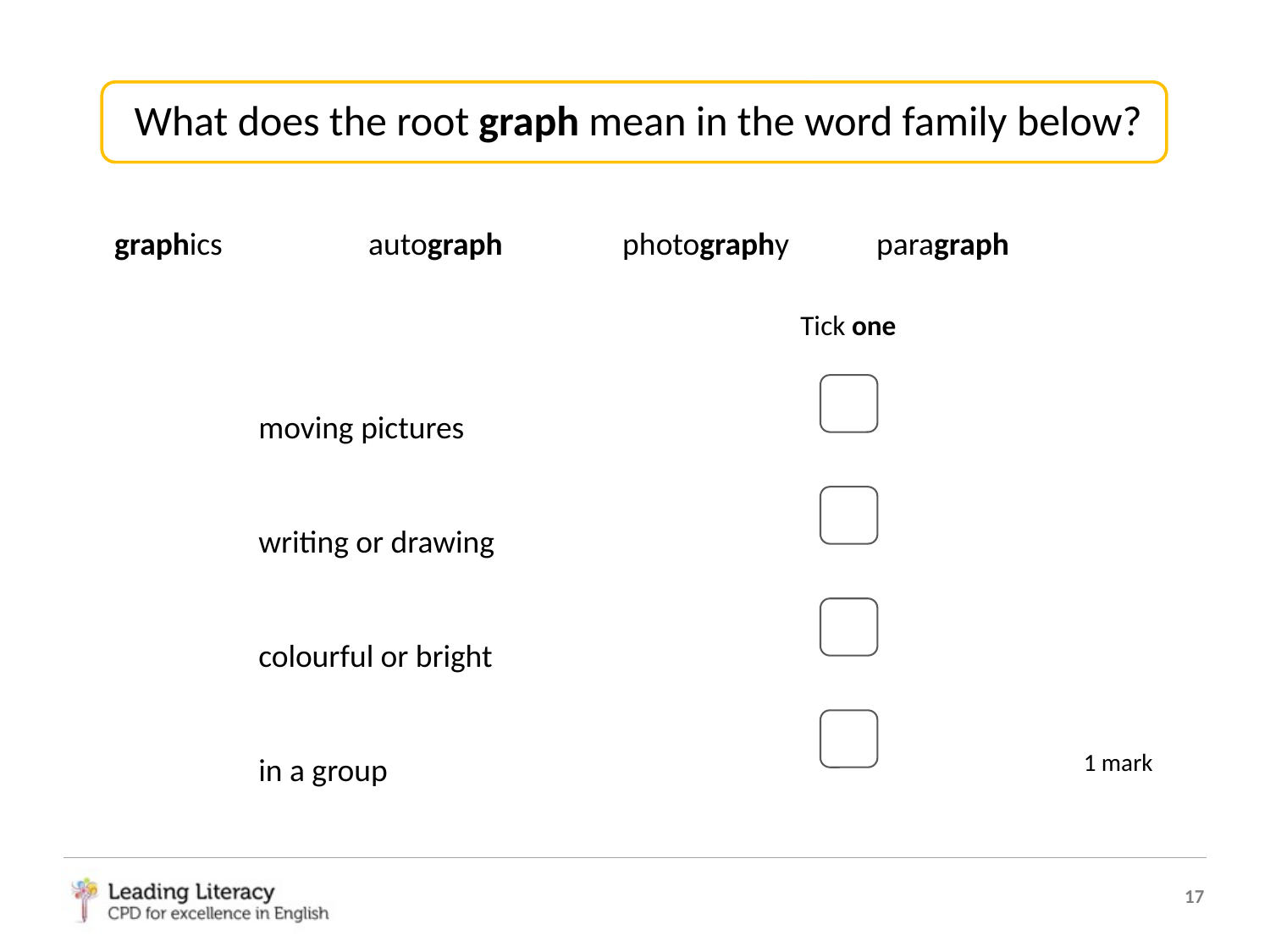

What does the root graph mean in the word family below?
graphics 		autograph	photography	paragraph
Tick one
moving pictures
writing or drawing
colourful or bright
in a group

1 mark